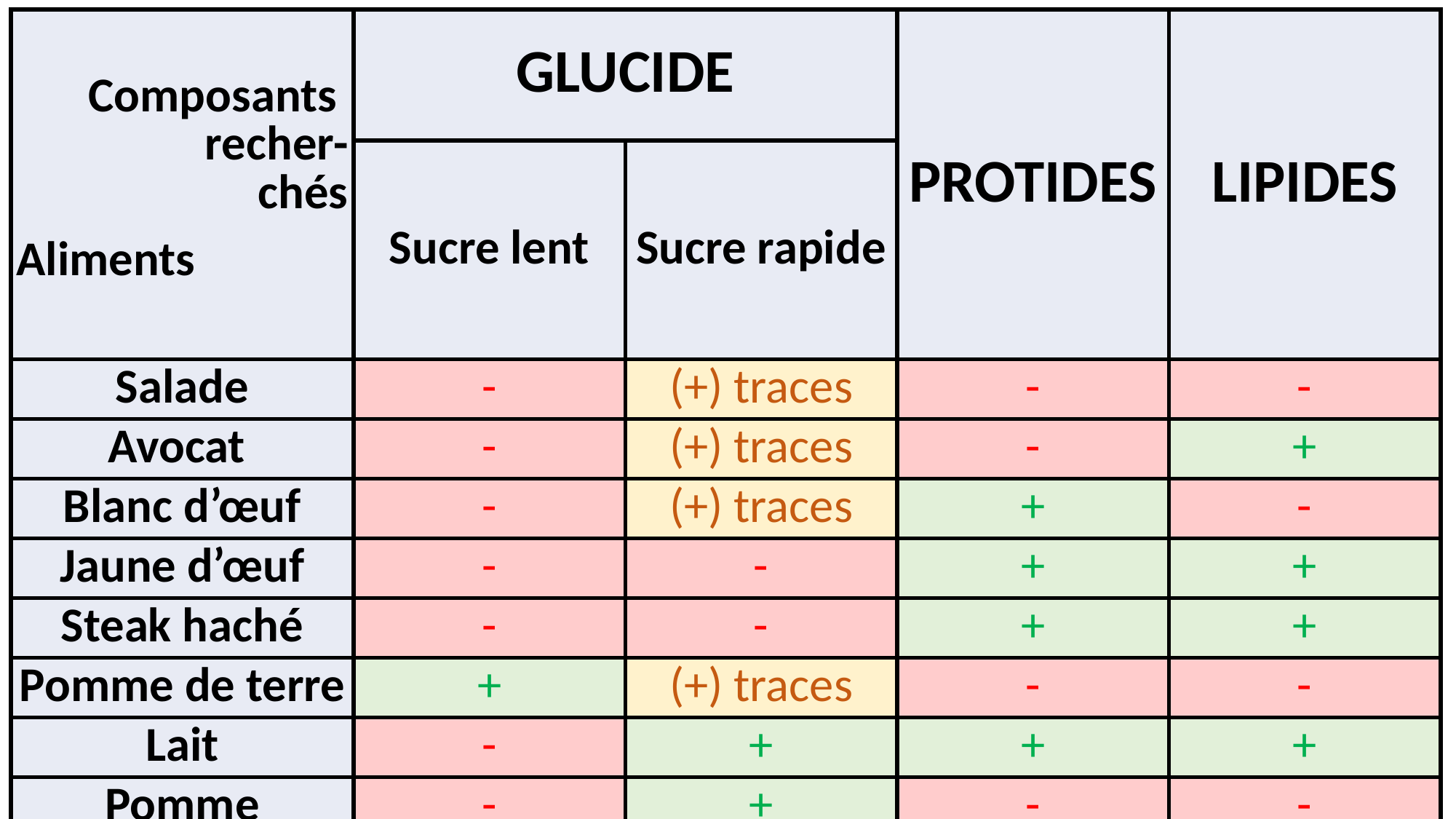

| Composants recher- chés Aliments | GLUCIDE |  | PROTIDES | LIPIDES |
| --- | --- | --- | --- | --- |
|  | Sucre lent | Sucre rapide |  |  |
| Salade | - | (+) traces | - | - |
| Avocat | - | (+) traces | - | + |
| Blanc d’œuf | - | (+) traces | + | - |
| Jaune d’œuf | - | - | + | + |
| Steak haché | - | - | + | + |
| Pomme de terre | + | (+) traces | - | - |
| Lait | - | + | + | + |
| Pomme | - | + | - | - |
| Pain | + | (+) traces | - | - |